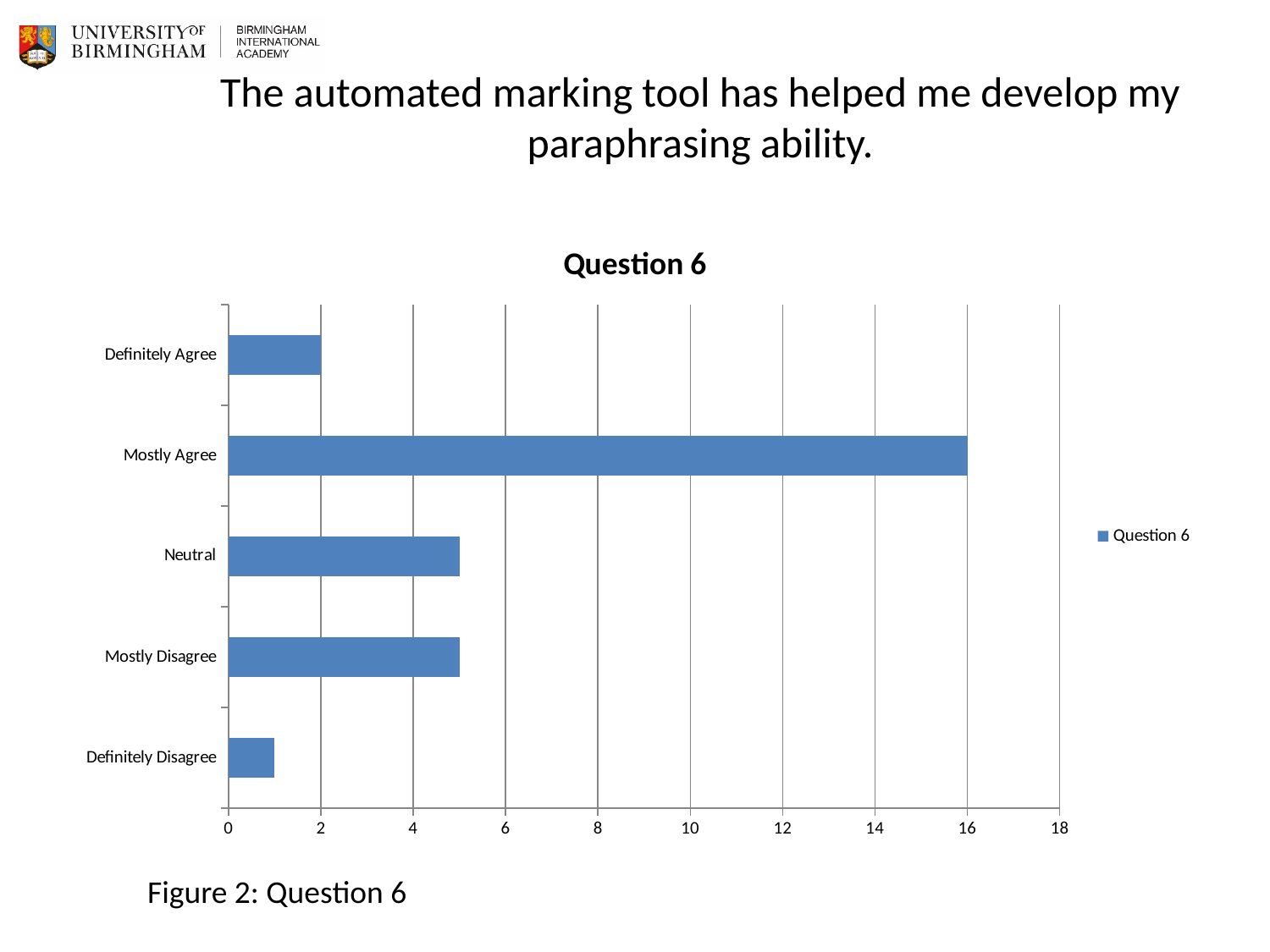

# The automated marking tool has helped me develop my paraphrasing ability.

### Chart:

| Category | Question 6 |
|---|---|
| Definitely Disagree | 1.0 |
| Mostly Disagree | 5.0 |
| Neutral | 5.0 |
| Mostly Agree | 16.0 |
| Definitely Agree | 2.0 |
Figure 2: Question 6